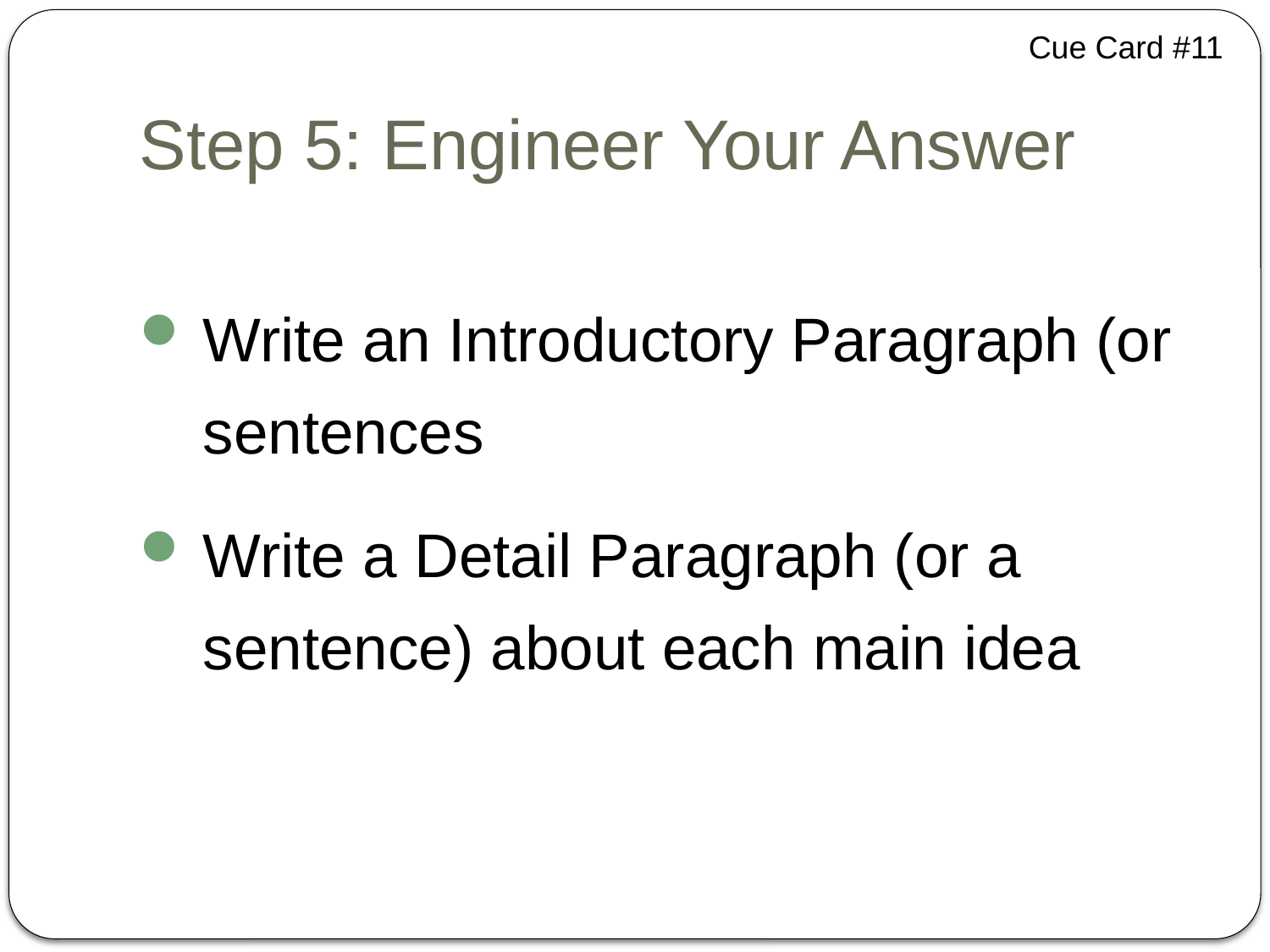

Cue Card #11
# Step 5: Engineer Your Answer
Write an Introductory Paragraph (or sentences
Write a Detail Paragraph (or a sentence) about each main idea